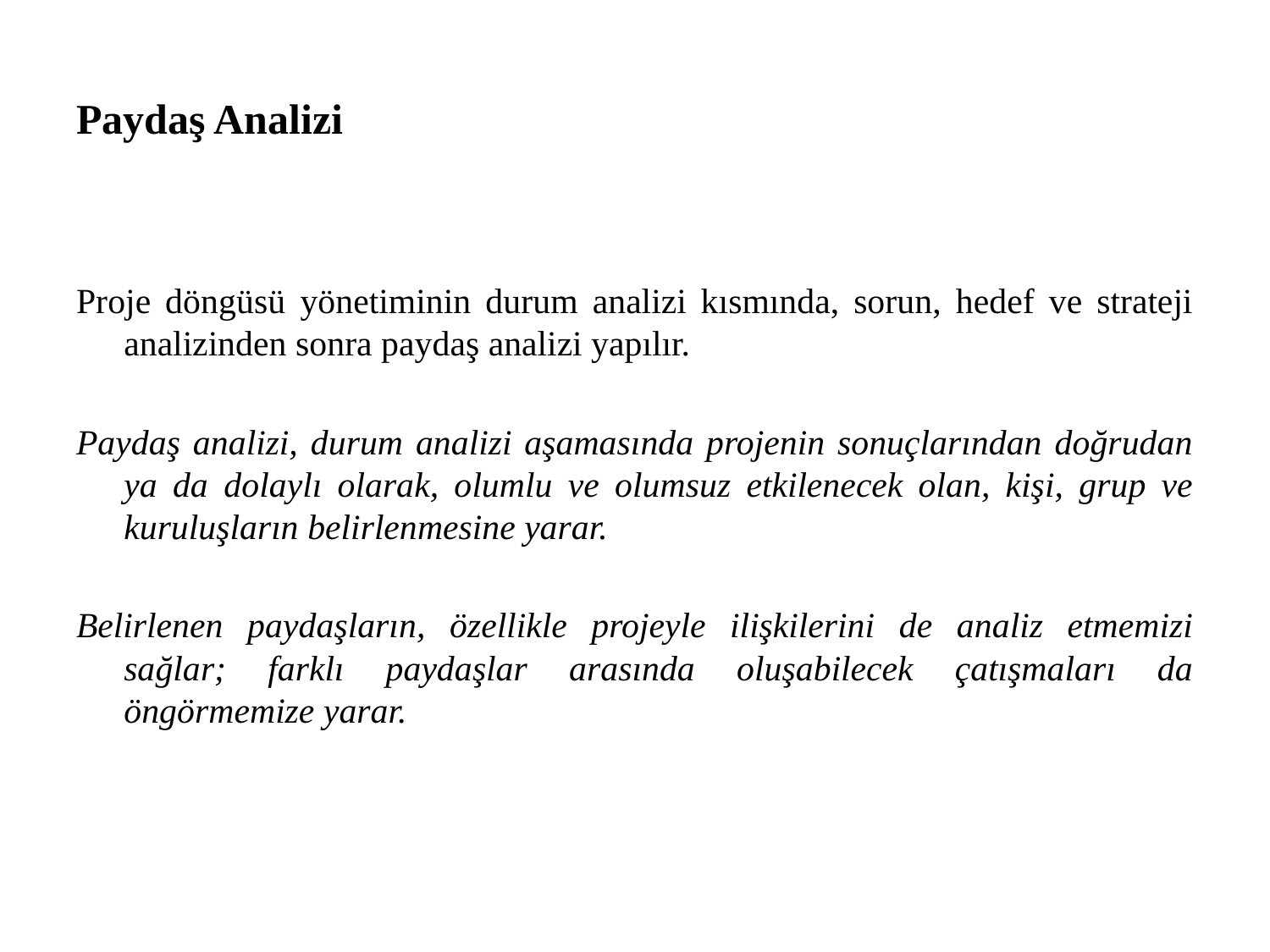

# Paydaş Analizi

Proje döngüsü yönetiminin durum analizi kısmında, sorun, hedef ve strateji analizinden sonra paydaş analizi yapılır.

Paydaş analizi, durum analizi aşamasında projenin sonuçlarından doğrudan ya da dolaylı olarak, olumlu ve olumsuz etkilenecek olan, kişi, grup ve kuruluşların belirlenmesine yarar.

Belirlenen paydaşların, özellikle projeyle ilişkilerini de analiz etmemizi sağlar; farklı paydaşlar arasında oluşabilecek çatışmaları da öngörmemize yarar.